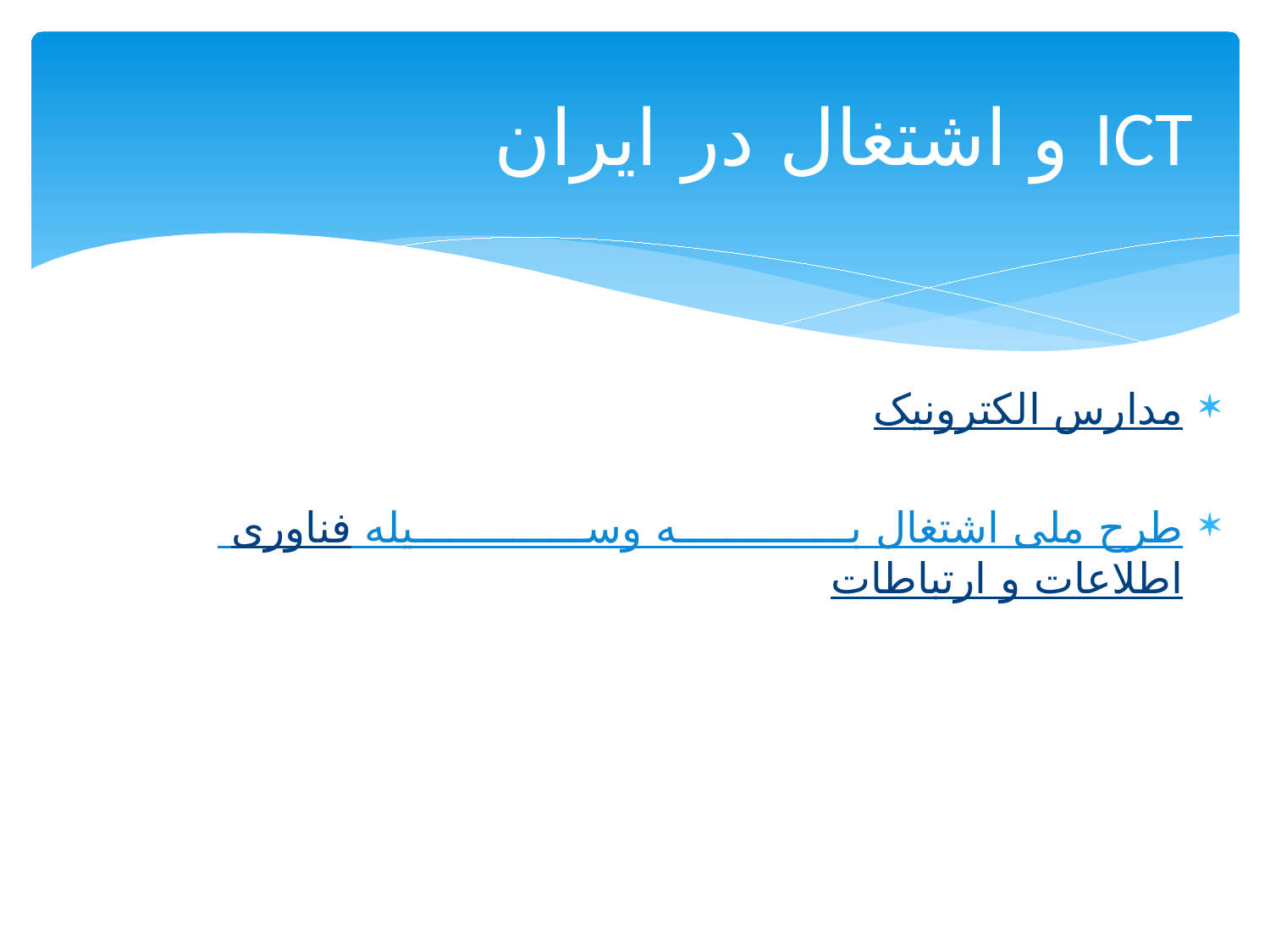

# ICT و اشتغال در ایران
مدارس الکترونیک

طرح ملی اشتغال به وسیله فناوری اطلاعات و ارتباطات